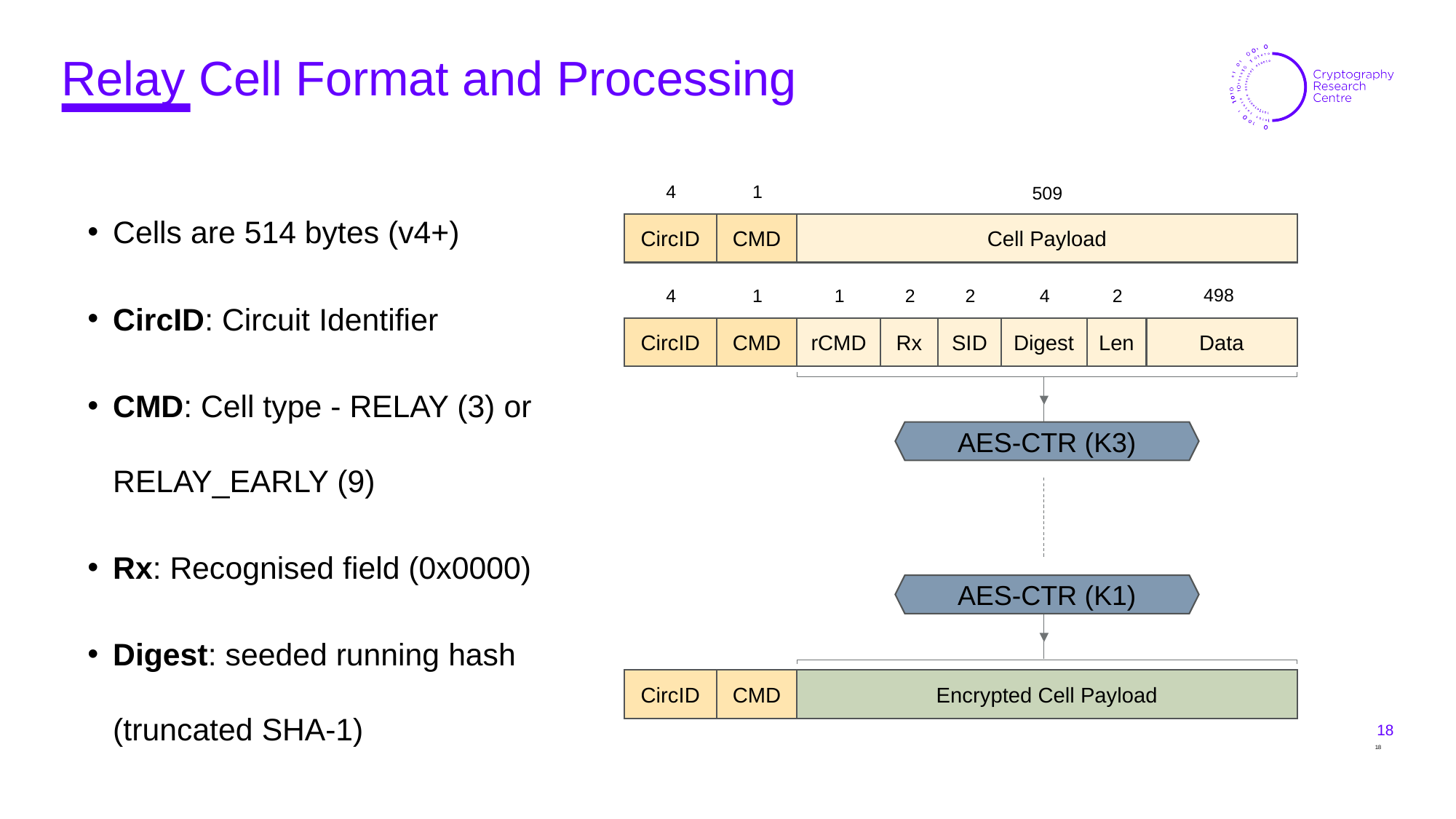

# Relay Cell Format and Processing
Cells are 514 bytes (v4+)
CircID: Circuit Identifier
CMD: Cell type - RELAY (3) or RELAY_EARLY (9)
Rx: Recognised field (0x0000)
Digest: seeded running hash (truncated SHA-1)

1
4
509
CircID
CMD
Cell Payload
498
4
2
1
2
2
1
4
Digest
Len
Data
CircID
CMD
rCMD
Rx
SID
AES-CTR (K3)
AES-CTR (K1)
CircID
CMD
Encrypted Cell Payload
18
18